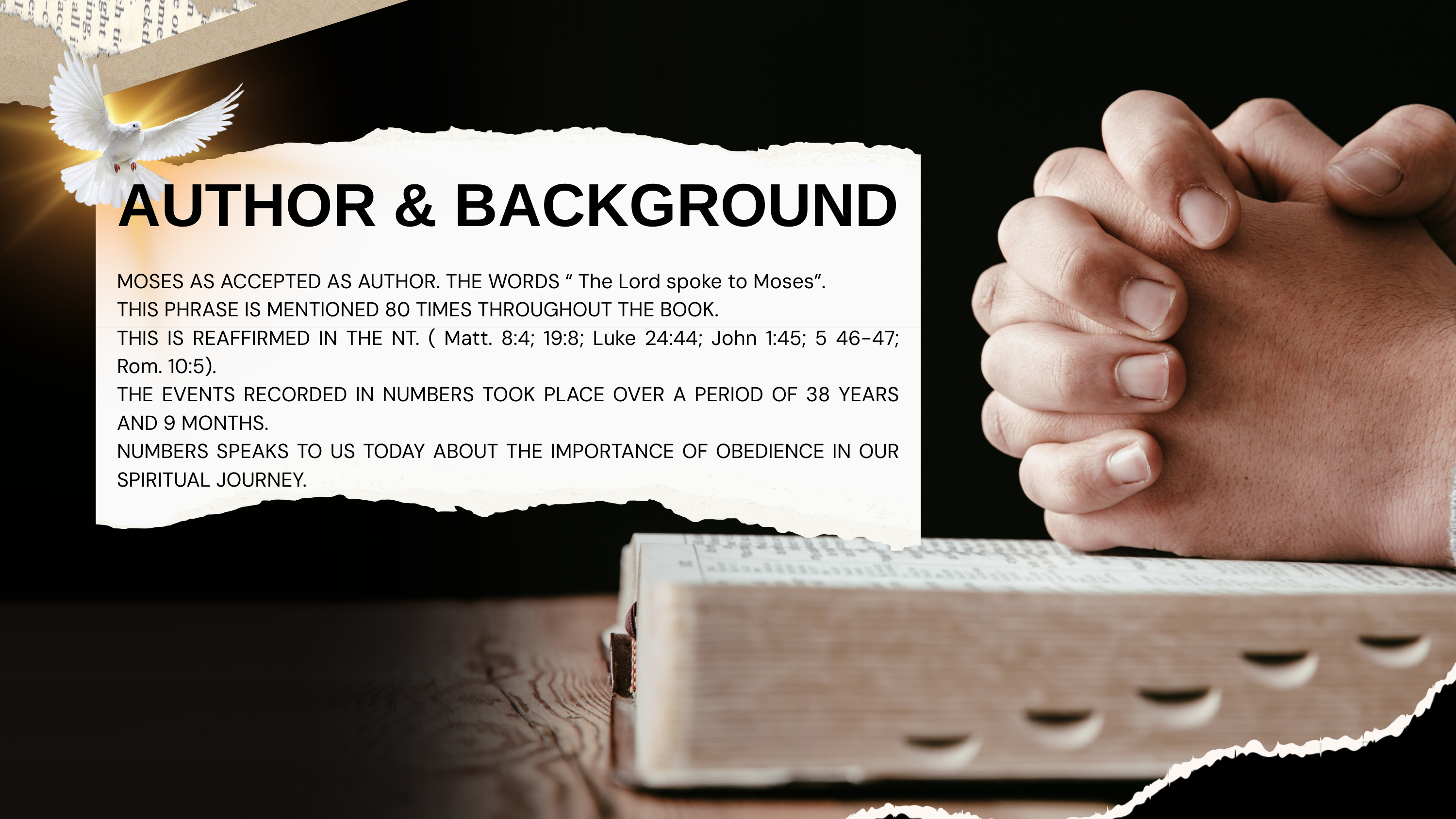

AUTHOR & BACKGROUND
MOSES AS ACCEPTED AS AUTHOR. THE WORDS “ The Lord spoke to Moses”.
THIS PHRASE IS MENTIONED 80 TIMES THROUGHOUT THE BOOK.
THIS IS REAFFIRMED IN THE NT. ( Matt. 8:4; 19:8; Luke 24:44; John 1:45; 5 46-47; Rom. 10:5).
THE EVENTS RECORDED IN NUMBERS TOOK PLACE OVER A PERIOD OF 38 YEARS AND 9 MONTHS.
NUMBERS SPEAKS TO US TODAY ABOUT THE IMPORTANCE OF OBEDIENCE IN OUR SPIRITUAL JOURNEY.